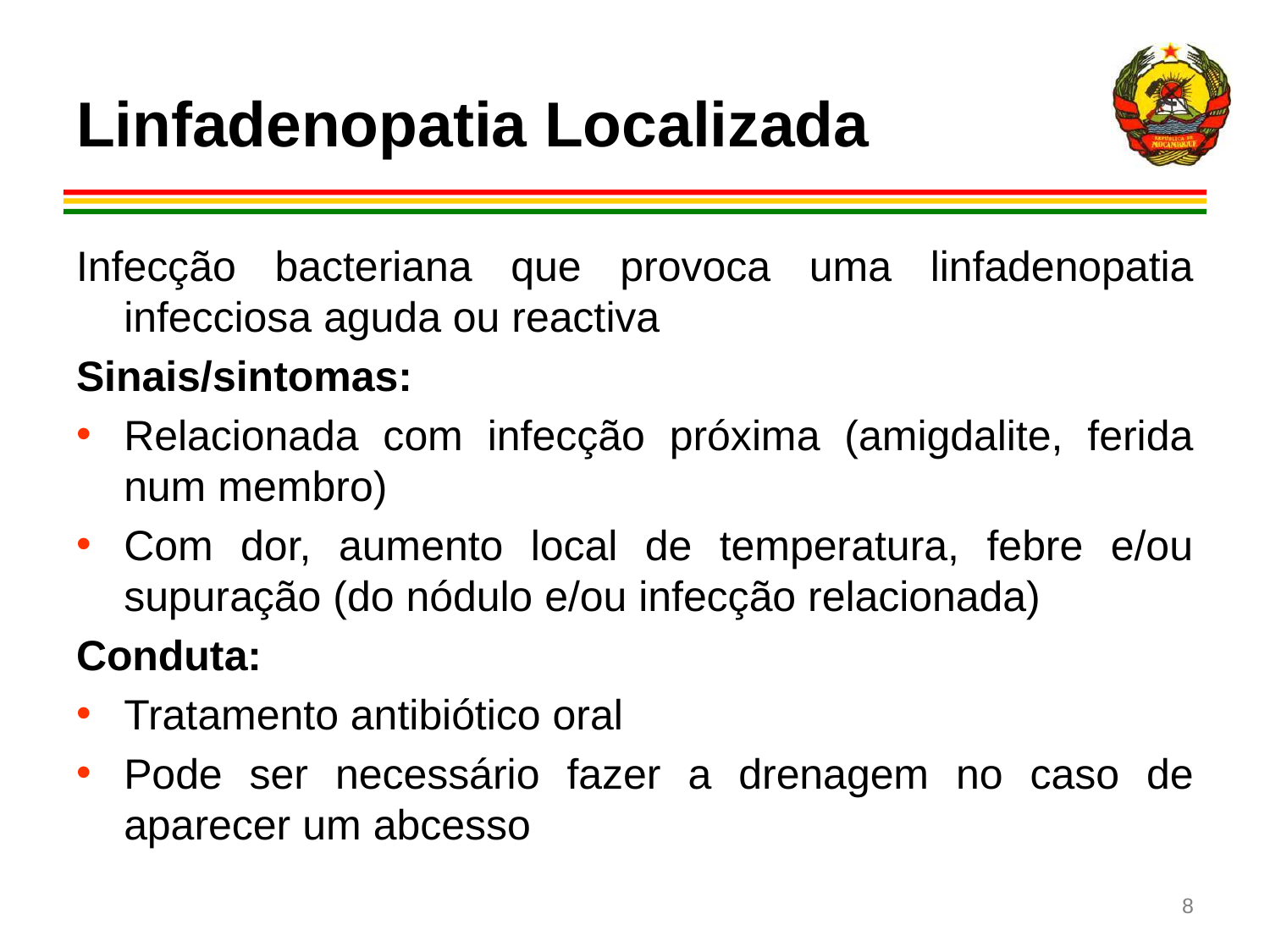

# Linfadenopatia Localizada
Infecção bacteriana que provoca uma linfadenopatia infecciosa aguda ou reactiva
Sinais/sintomas:
Relacionada com infecção próxima (amigdalite, ferida num membro)
Com dor, aumento local de temperatura, febre e/ou supuração (do nódulo e/ou infecção relacionada)
Conduta:
Tratamento antibiótico oral
Pode ser necessário fazer a drenagem no caso de aparecer um abcesso